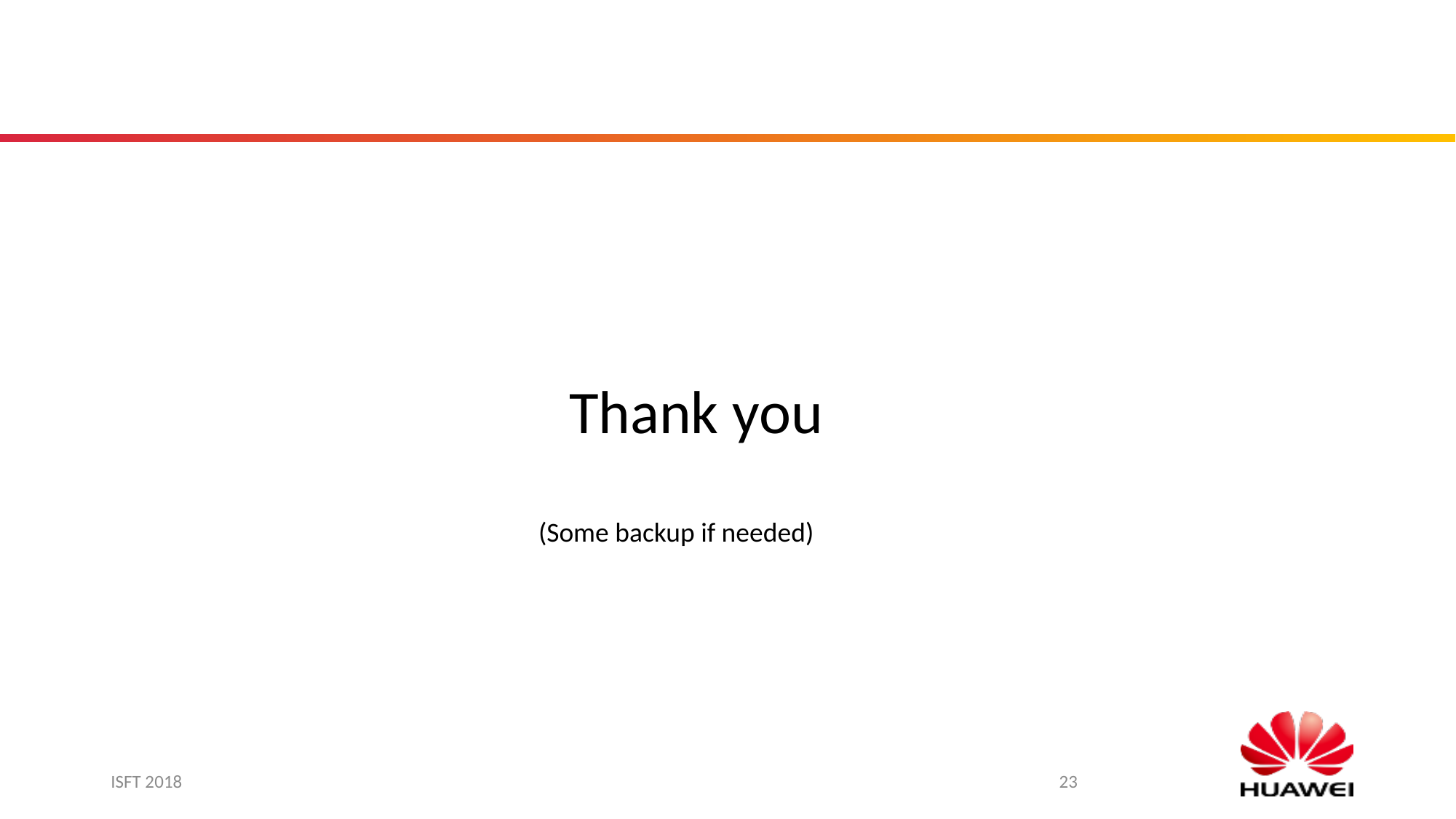

#
Thank you
(Some backup if needed)
ISFT 2018
23